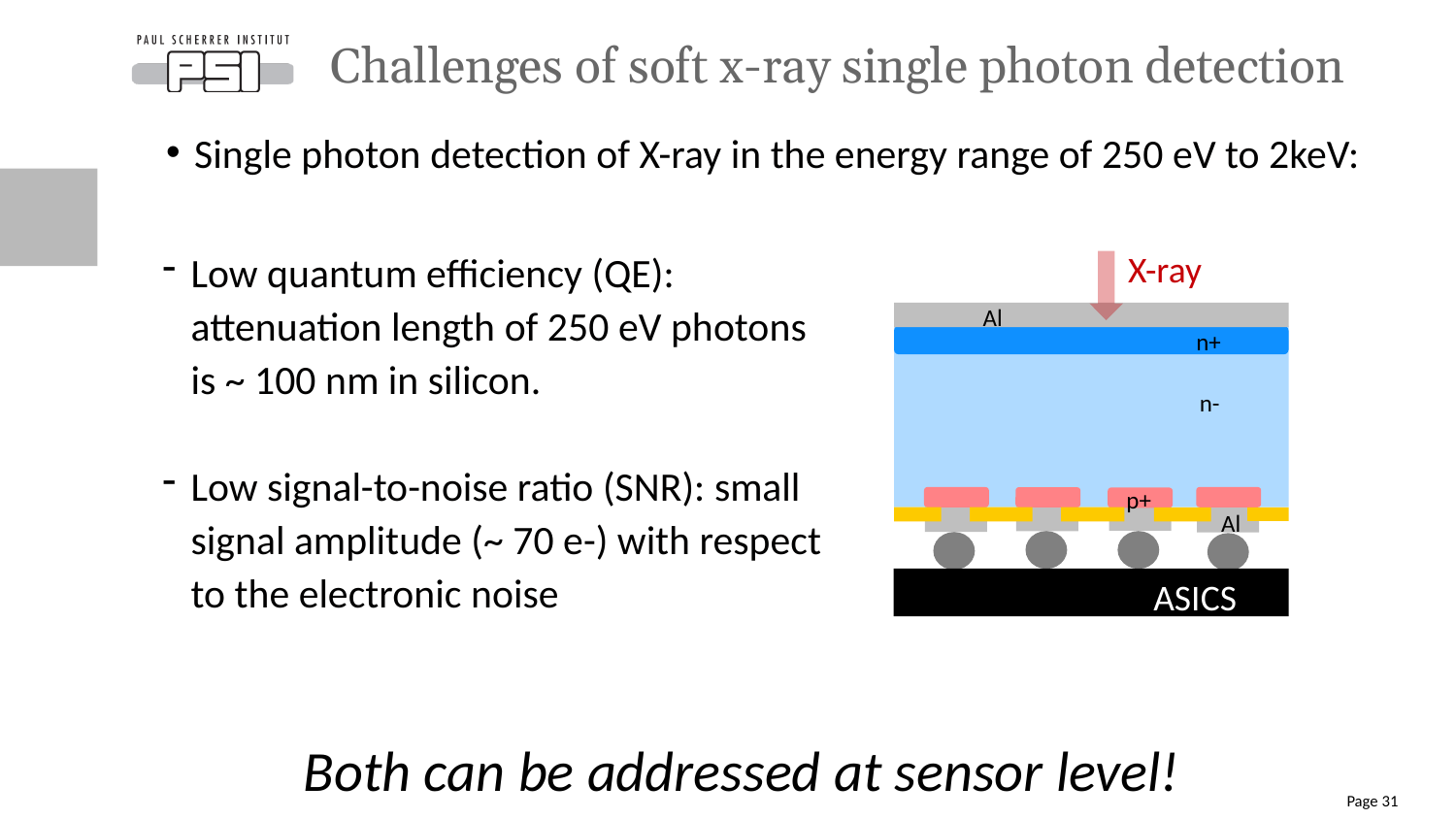

# Challenges of soft x-ray single photon detection
Single photon detection of X-ray in the energy range of 250 eV to 2keV:

Low quantum efficiency (QE): attenuation length of 250 eV photons is ~ 100 nm in silicon.

Low signal-to-noise ratio (SNR): small signal amplitude (~ 70 e-) with respect to the electronic noise

X-ray

Al

n+

n-
p+

Al

ASICS
Both can be addressed at sensor level!
Page 31